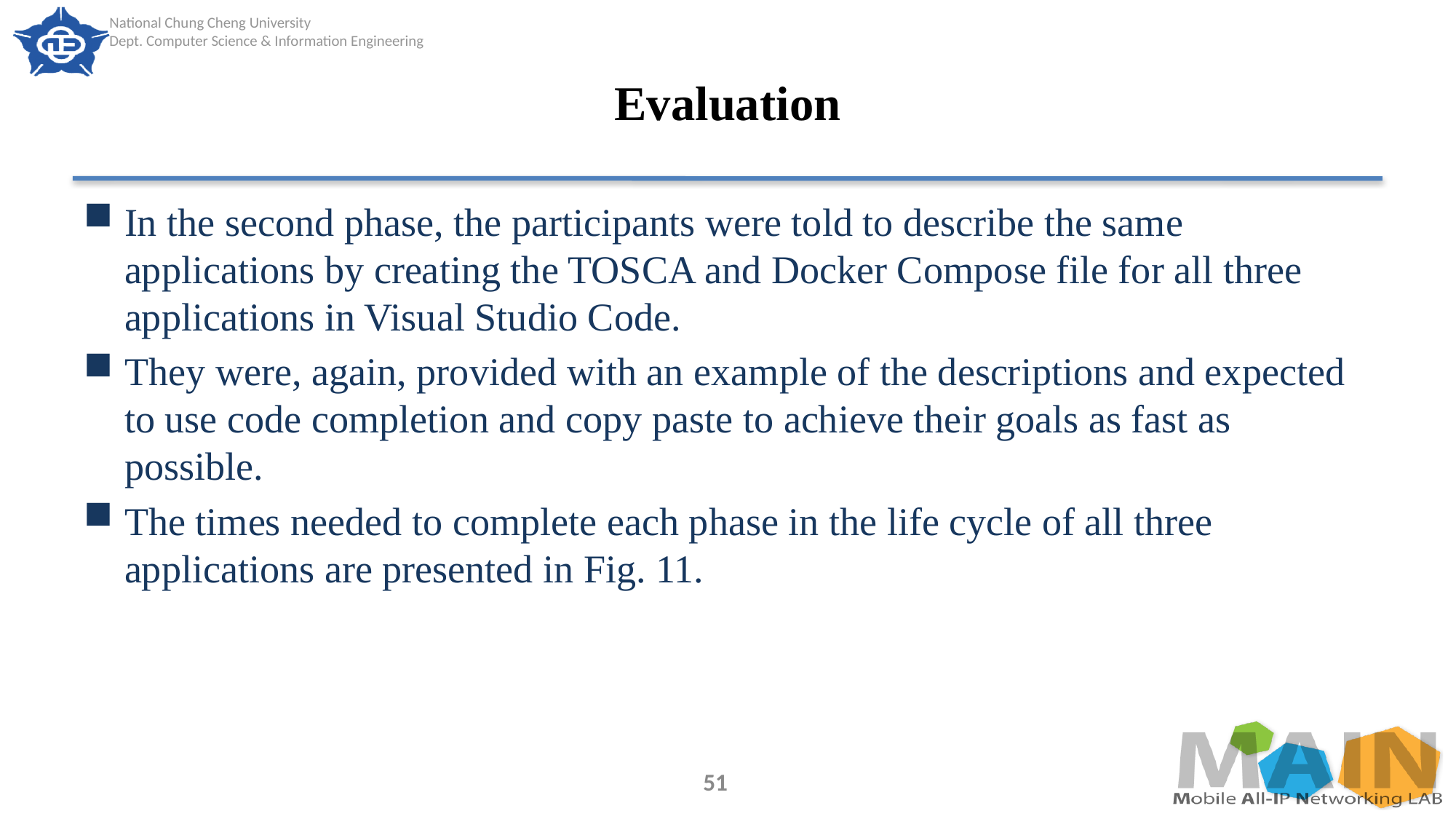

# Evaluation
In the second phase, the participants were told to describe the same applications by creating the TOSCA and Docker Compose file for all three applications in Visual Studio Code.
They were, again, provided with an example of the descriptions and expected to use code completion and copy paste to achieve their goals as fast as possible.
The times needed to complete each phase in the life cycle of all three applications are presented in Fig. 11.
51